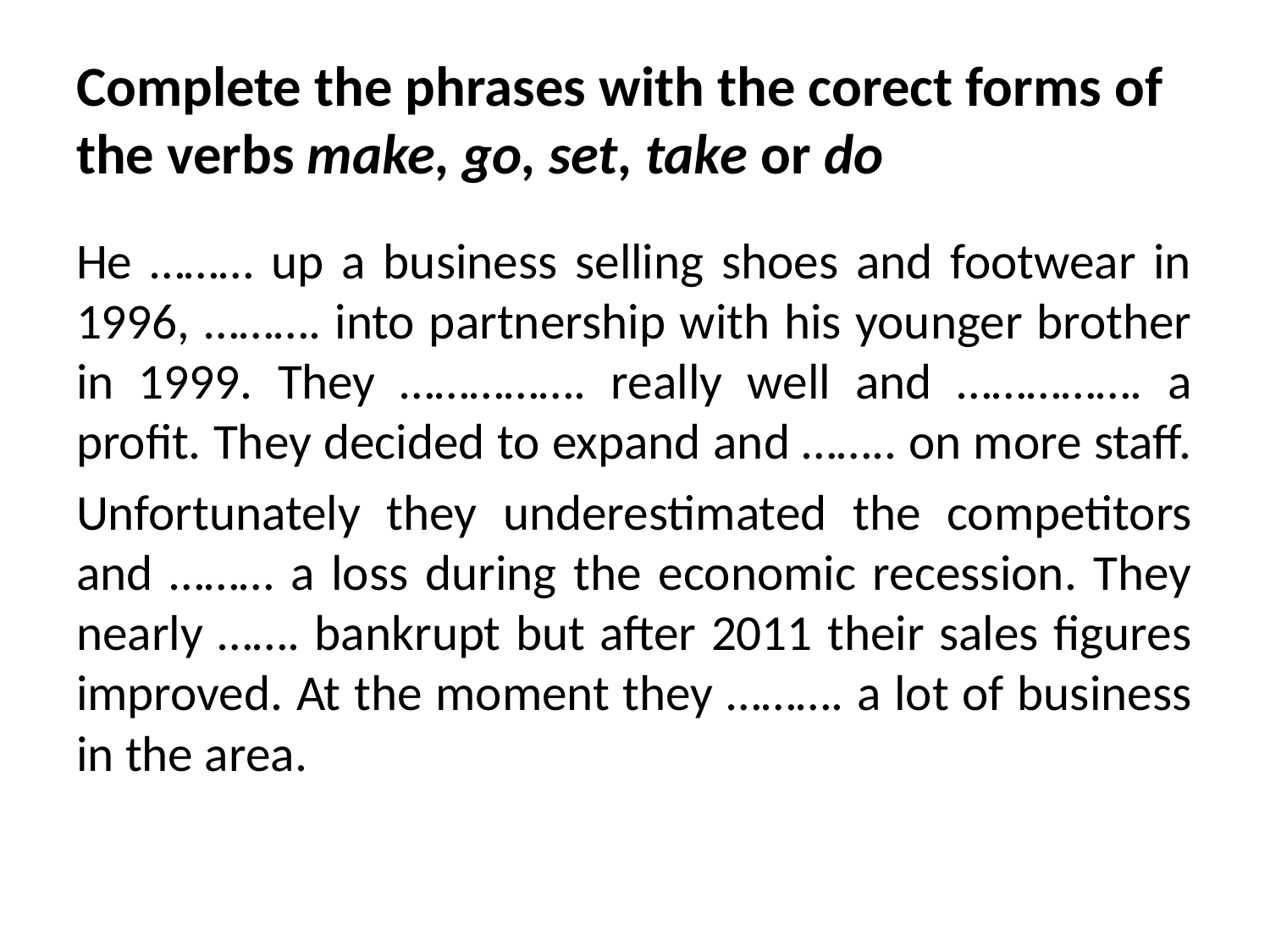

# Complete the phrases with the corect forms of the verbs make, go, set, take or do
He ……… up a business selling shoes and footwear in 1996, ………. into partnership with his younger brother in 1999. They ……………. really well and ……………. a profit. They decided to expand and …….. on more staff.
Unfortunately they underestimated the competitors and ……… a loss during the economic recession. They nearly ……. bankrupt but after 2011 their sales figures improved. At the moment they ………. a lot of business in the area.